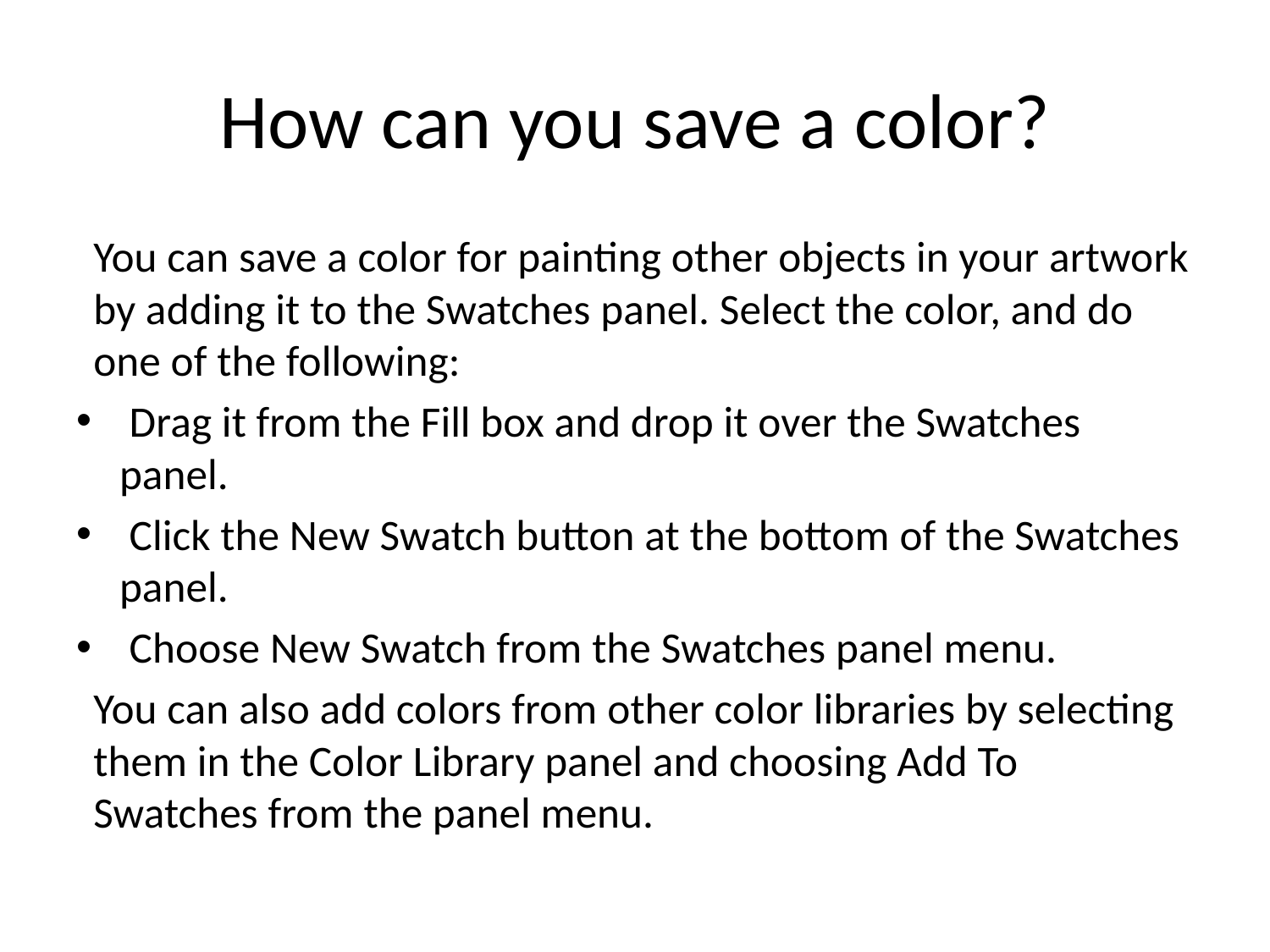

# How can you save a color?
You can save a color for painting other objects in your artwork by adding it to the Swatches panel. Select the color, and do one of the following:
 Drag it from the Fill box and drop it over the Swatches panel.
 Click the New Swatch button at the bottom of the Swatches panel.
 Choose New Swatch from the Swatches panel menu.
You can also add colors from other color libraries by selecting them in the Color Library panel and choosing Add To Swatches from the panel menu.